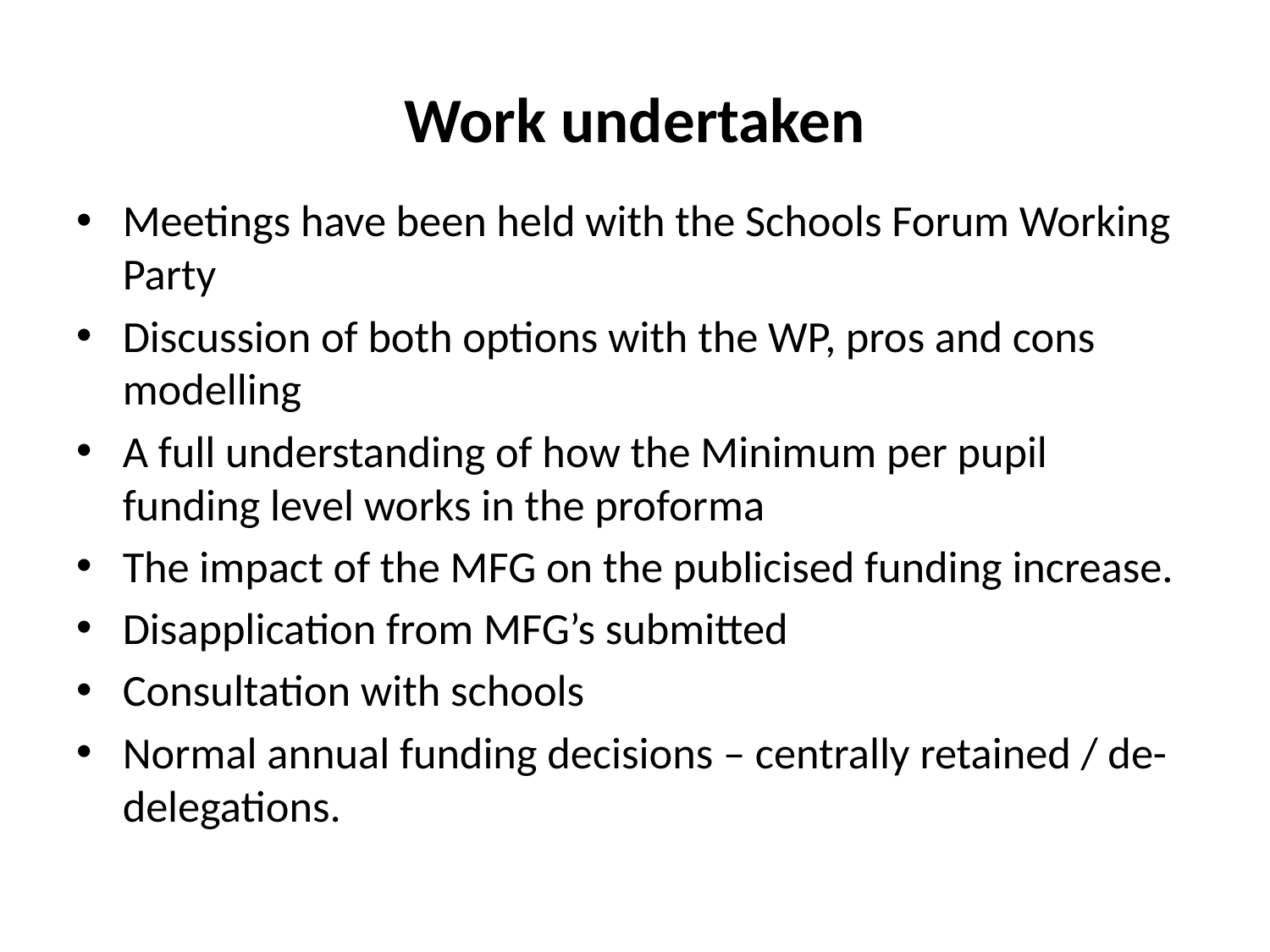

# Work undertaken
Meetings have been held with the Schools Forum Working Party
Discussion of both options with the WP, pros and cons modelling
A full understanding of how the Minimum per pupil funding level works in the proforma
The impact of the MFG on the publicised funding increase.
Disapplication from MFG’s submitted
Consultation with schools
Normal annual funding decisions – centrally retained / de-delegations.